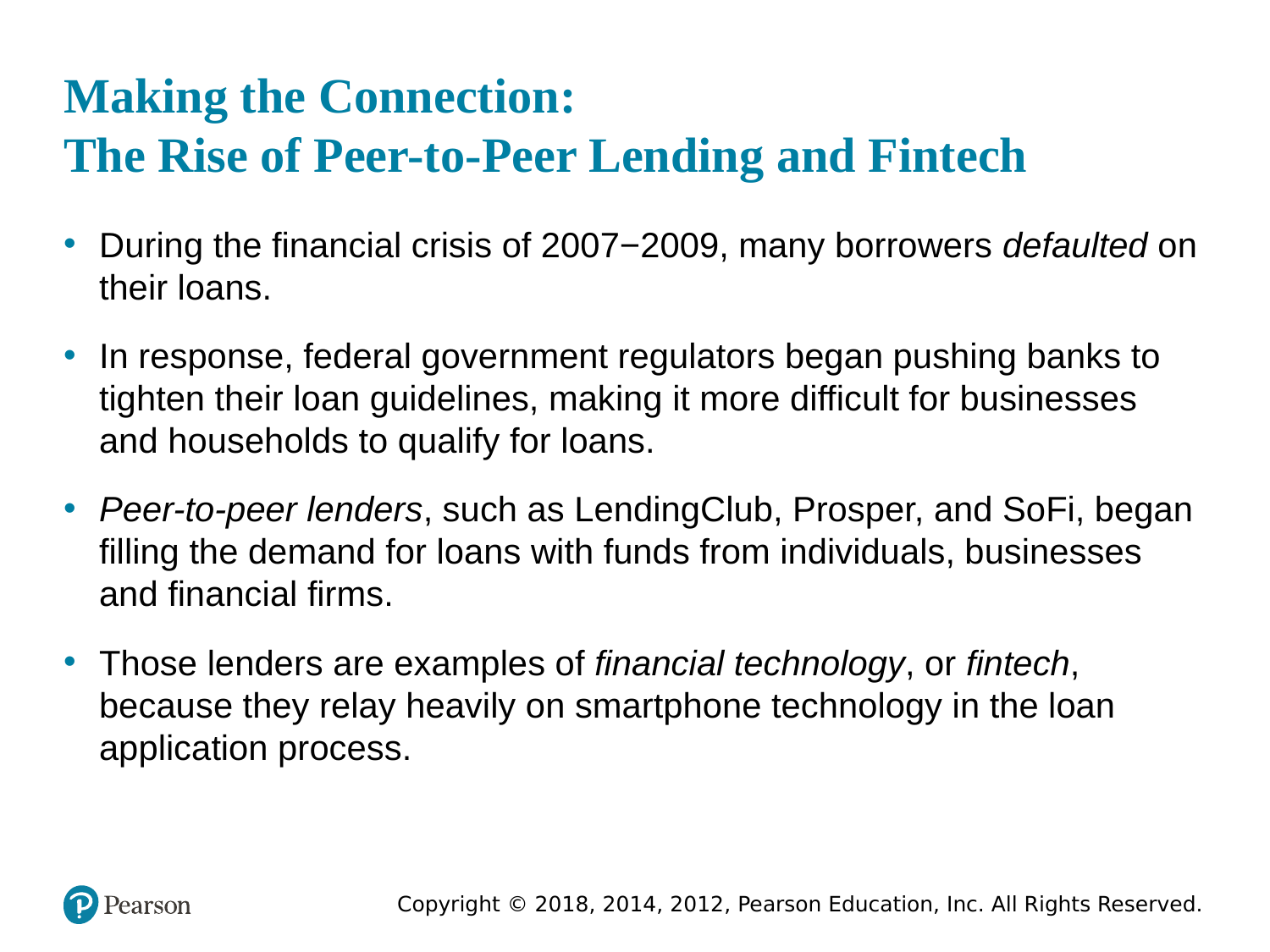

# Making the Connection: The Rise of Peer-to-Peer Lending and Fintech
During the financial crisis of 2007−2009, many borrowers defaulted on their loans.
In response, federal government regulators began pushing banks to tighten their loan guidelines, making it more difficult for businesses and households to qualify for loans.
Peer-to-peer lenders, such as LendingClub, Prosper, and SoFi, began filling the demand for loans with funds from individuals, businesses and financial firms.
Those lenders are examples of financial technology, or fintech, because they relay heavily on smartphone technology in the loan application process.